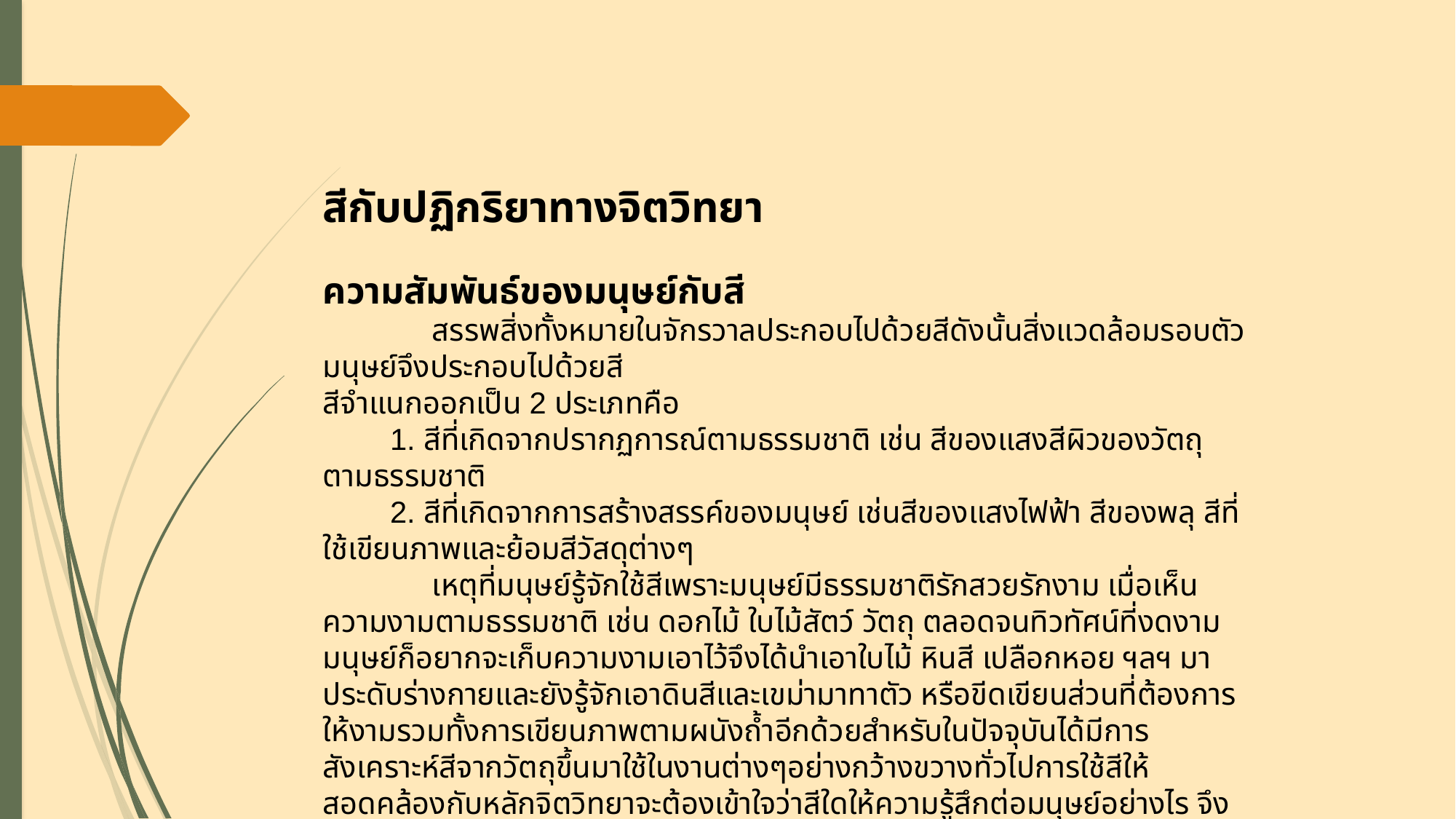

สีกับปฏิกริยาทางจิตวิทยา

ความสัมพันธ์ของมนุษย์กับสี
	สรรพสิ่งทั้งหมายในจักรวาลประกอบไปด้วยสีดังนั้นสิ่งแวดล้อมรอบตัวมนุษย์จึงประกอบไปด้วยสี
สีจำแนกออกเป็น 2 ประเภทคือ
        1. สีที่เกิดจากปรากฏการณ์ตามธรรมชาติ เช่น สีของแสงสีผิวของวัตถุตามธรรมชาติ
        2. สีที่เกิดจากการสร้างสรรค์ของมนุษย์ เช่นสีของแสงไฟฟ้า สีของพลุ สีที่ใช้เขียนภาพและย้อมสีวัสดุต่างๆ
	เหตุที่มนุษย์รู้จักใช้สีเพราะมนุษย์มีธรรมชาติรักสวยรักงาม เมื่อเห็นความงามตามธรรมชาติ เช่น ดอกไม้ ใบไม้สัตว์ วัตถุ ตลอดจนทิวทัศน์ที่งดงาม มนุษย์ก็อยากจะเก็บความงามเอาไว้จึงได้นำเอาใบไม้ หินสี เปลือกหอย ฯลฯ มาประดับร่างกายและยังรู้จักเอาดินสีและเขม่ามาทาตัว หรือขีดเขียนส่วนที่ต้องการให้งามรวมทั้งการเขียนภาพตามผนังถ้ำอีกด้วยสำหรับในปัจจุบันได้มีการสังเคราะห์สีจากวัตถุขึ้นมาใช้ในงานต่างๆอย่างกว้างขวางทั่วไปการใช้สีให้สอดคล้องกับหลักจิตวิทยาจะต้องเข้าใจว่าสีใดให้ความรู้สึกต่อมนุษย์อย่างไร จึงจะใช้ได้อย่างเหมาะสม